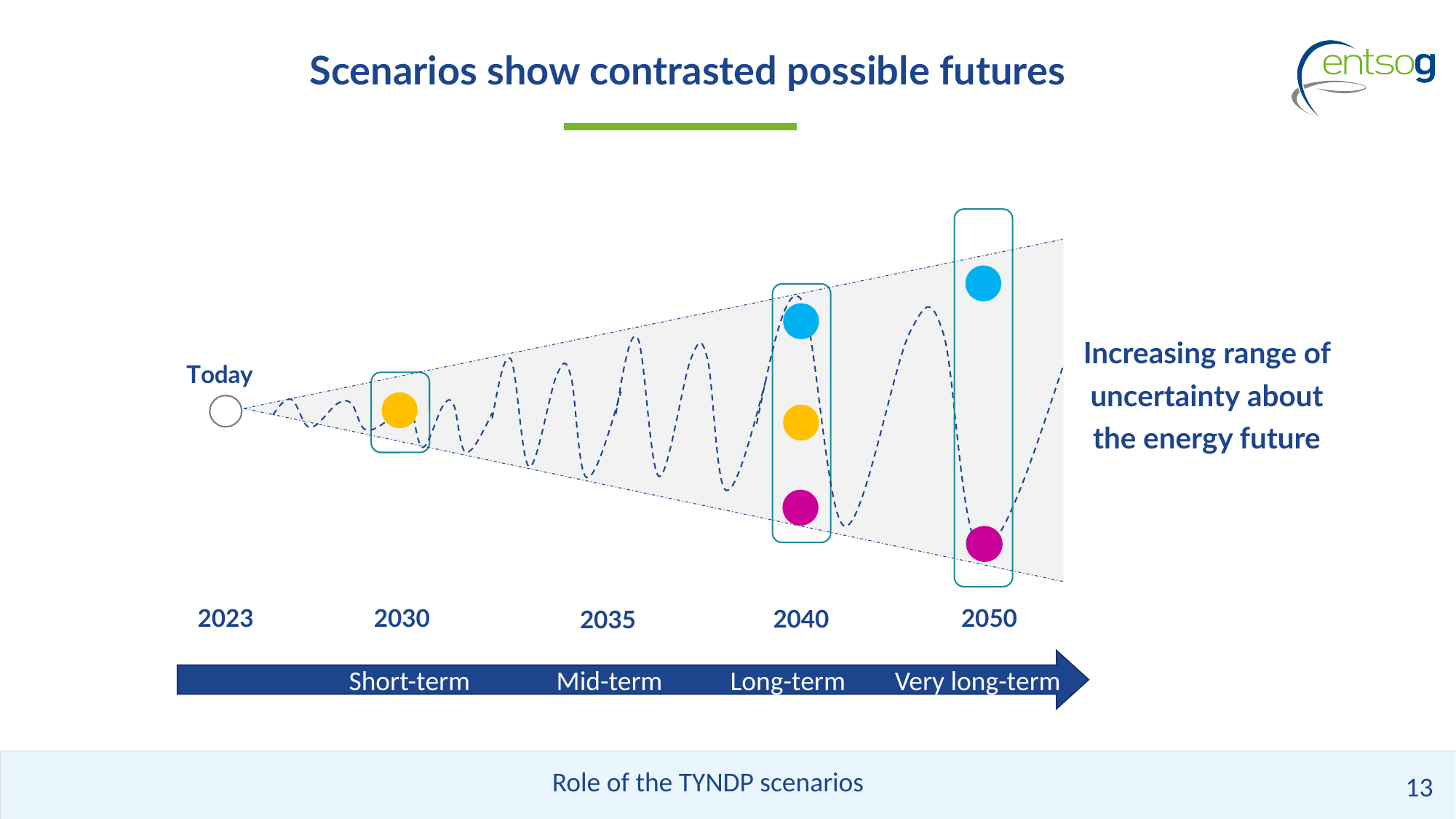

# Scenarios show contrasted possible futures

Today

Increasing range of uncertainty about the energy future

2030
2023
2050
2040

2035
 Short-term              Mid-term           Long-term        Very long-term
Role of the TYNDP scenarios
13